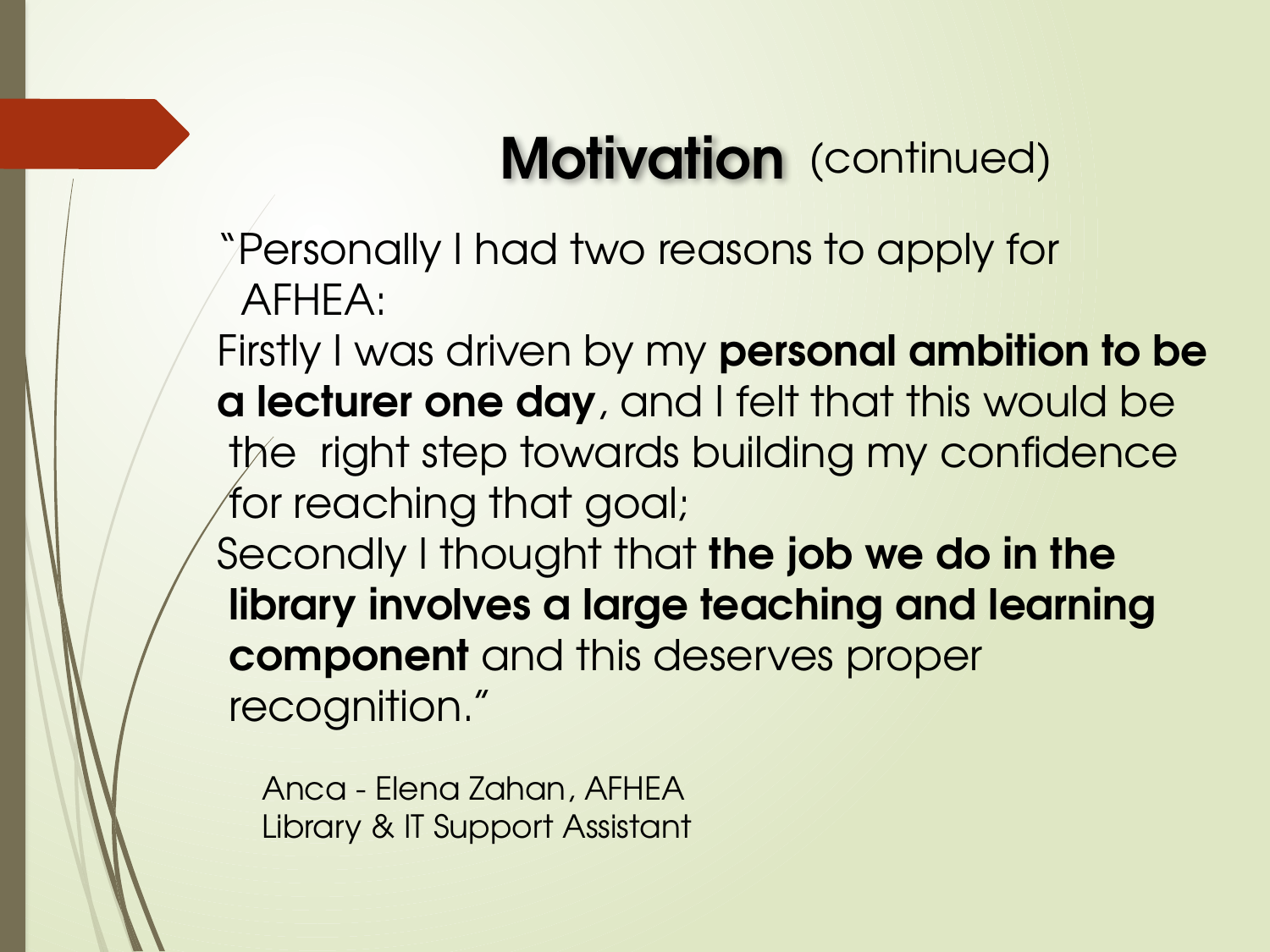

Motivation
(continued)
“Personally I had two reasons to apply for
  AFHEA:
Firstly I was driven by my personal ambition to be
a lecturer one day, and I felt that this would be
 the  right step towards building my confidence
 for reaching that goal;
Secondly I thought that the job we do in the
 library involves a large teaching and learning
 component and this deserves proper
 recognition.”
     Anca - Elena Zahan, AFHEA
     Library & IT Support Assistant